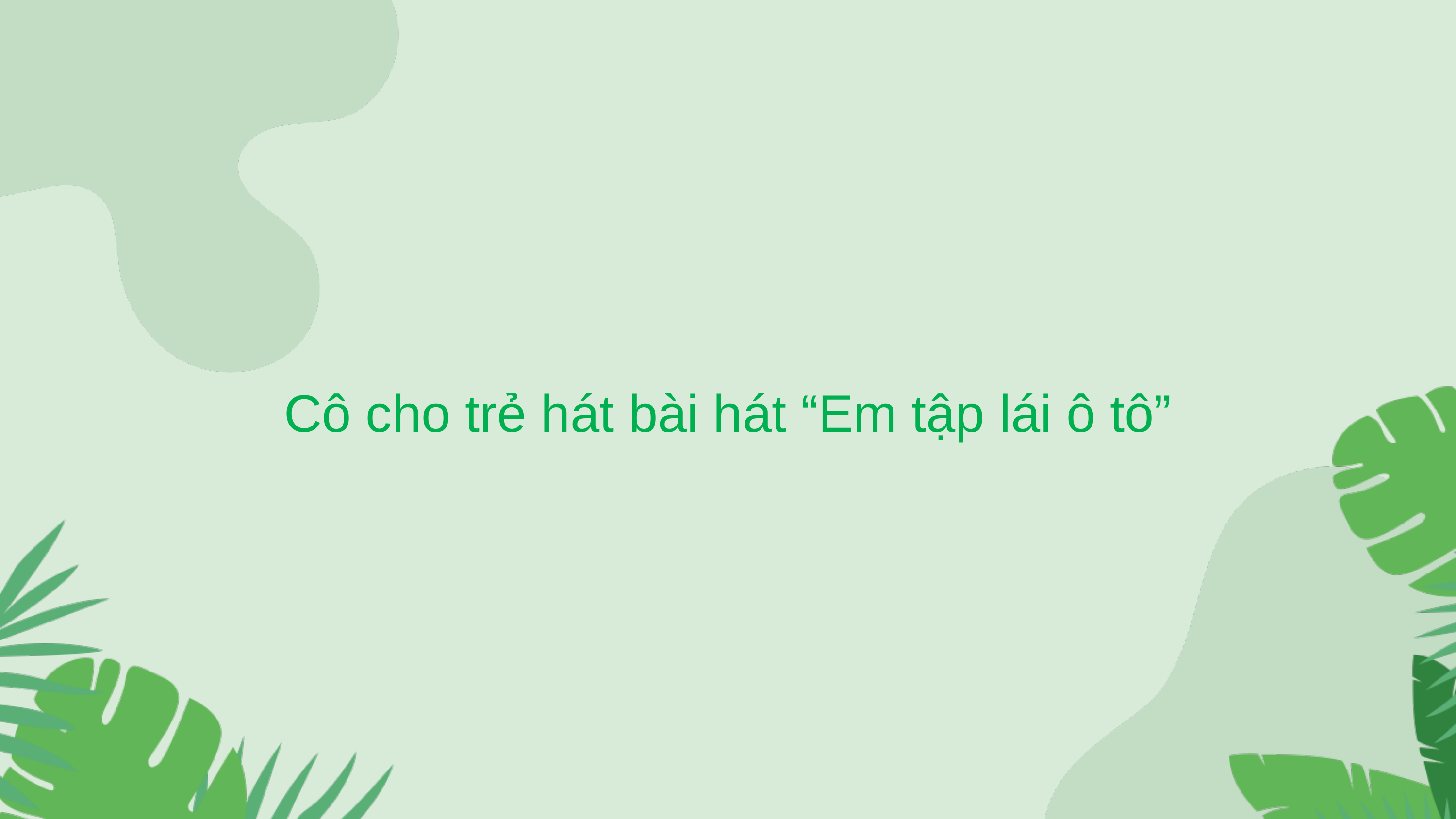

Cô cho trẻ hát bài hát “Em tập lái ô tô”